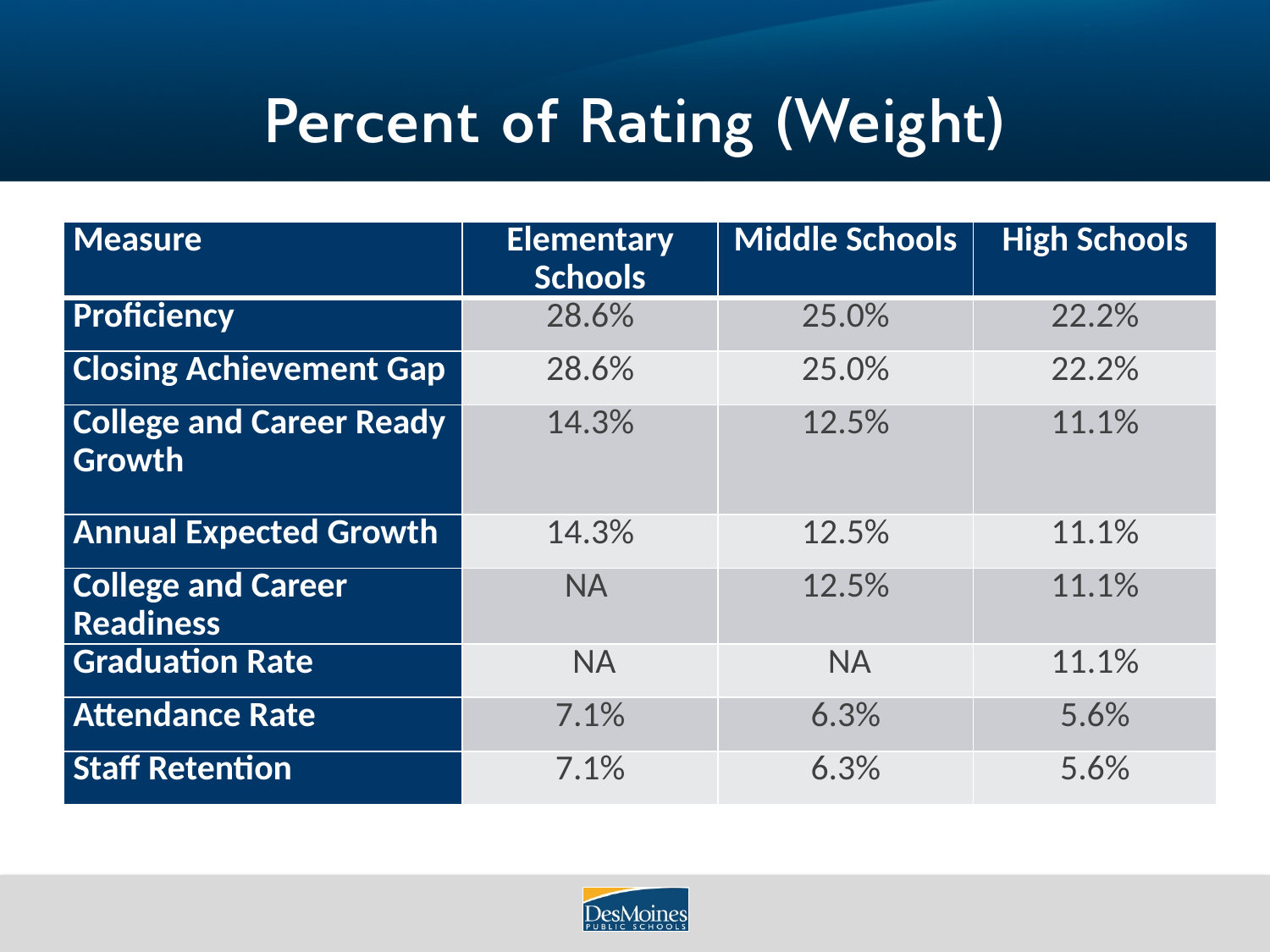

# Percent of Rating (Weight)
| Measure | Elementary Schools | Middle Schools | High Schools |
| --- | --- | --- | --- |
| Proficiency | 28.6% | 25.0% | 22.2% |
| Closing Achievement Gap | 28.6% | 25.0% | 22.2% |
| College and Career Ready Growth | 14.3% | 12.5% | 11.1% |
| Annual Expected Growth | 14.3% | 12.5% | 11.1% |
| College and Career Readiness | NA | 12.5% | 11.1% |
| Graduation Rate | NA | NA | 11.1% |
| Attendance Rate | 7.1% | 6.3% | 5.6% |
| Staff Retention | 7.1% | 6.3% | 5.6% |